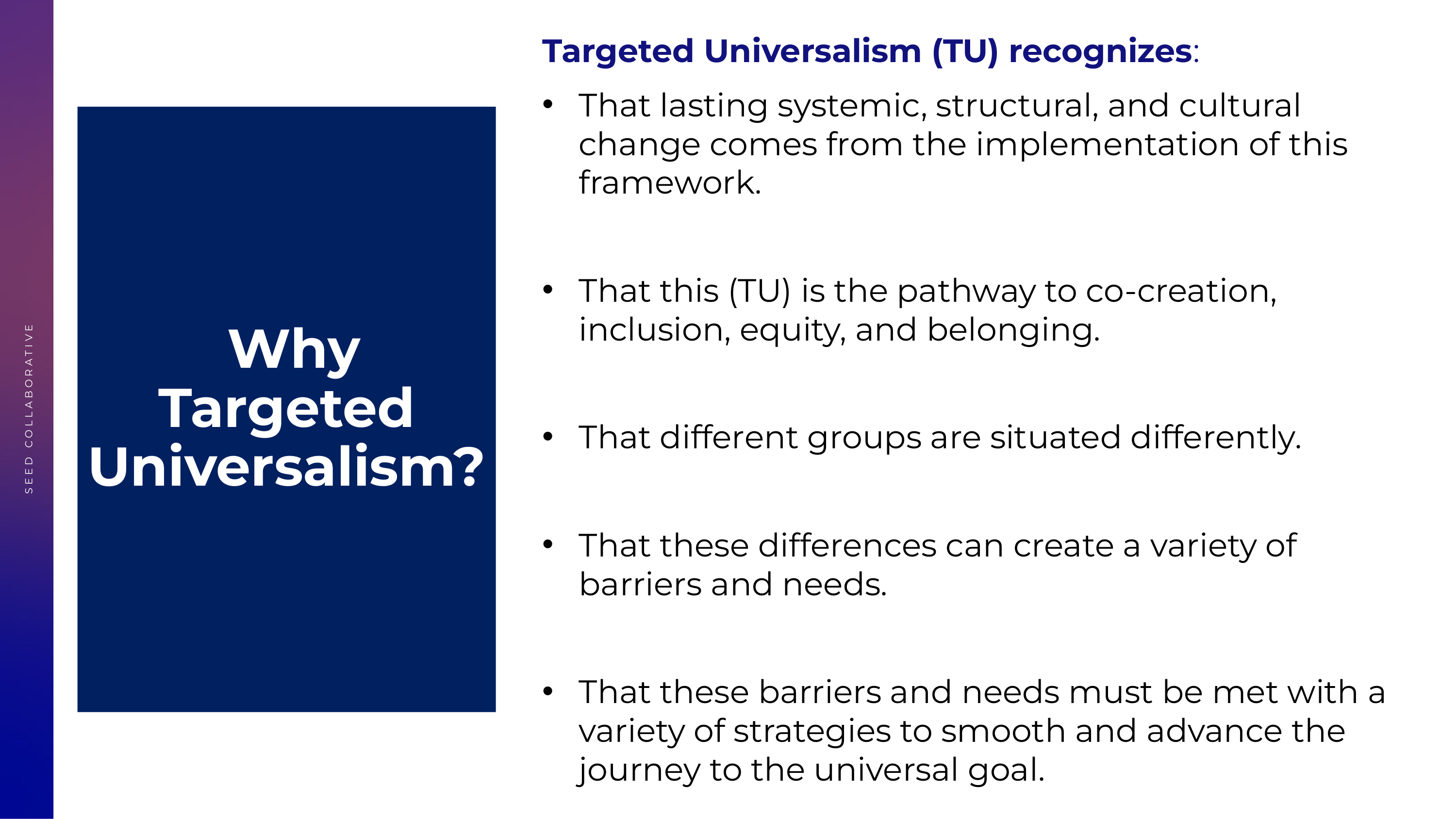

Targeted Universalism (TU) recognizes:
That lasting systemic, structural, and cultural change comes from the implementation of this framework.

That this (TU) is the pathway to co-creation, inclusion, equity, and belonging.

That different groups are situated differently.

That these differences can create a variety of barriers and needs.

That these barriers and needs must be met with a variety of strategies to smooth and advance the journey to the universal goal.

# Why Targeted Universalism?
SEED COLLABORATIVE